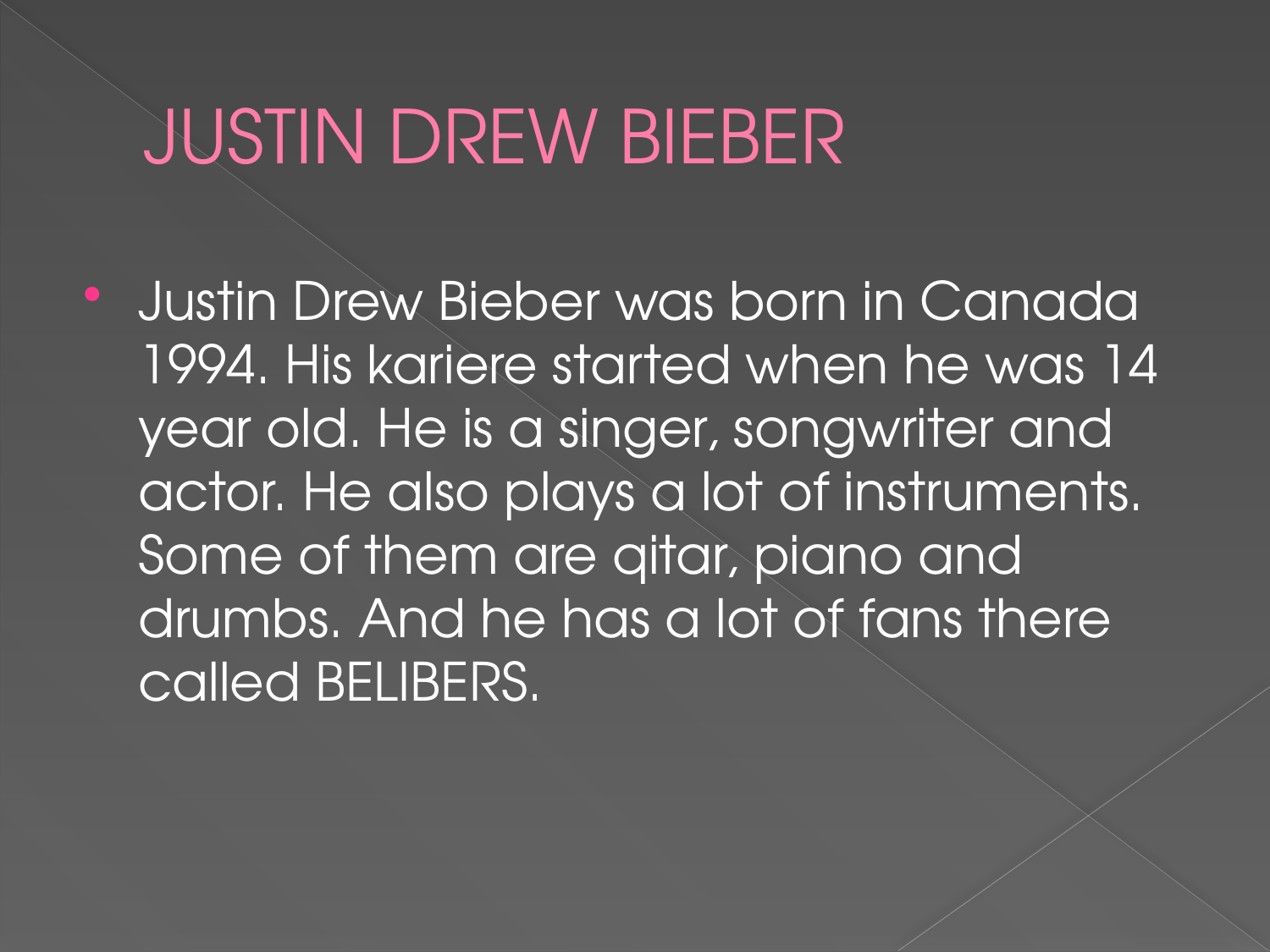

# JUSTIN DREW BIEBER
Justin Drew Bieber was born in Canada 1994. His kariere started when he was 14 year old. He is a singer, songwriter and actor. He also plays a lot of instruments. Some of them are qitar, piano and drumbs. And he has a lot of fans there called BELIBERS.